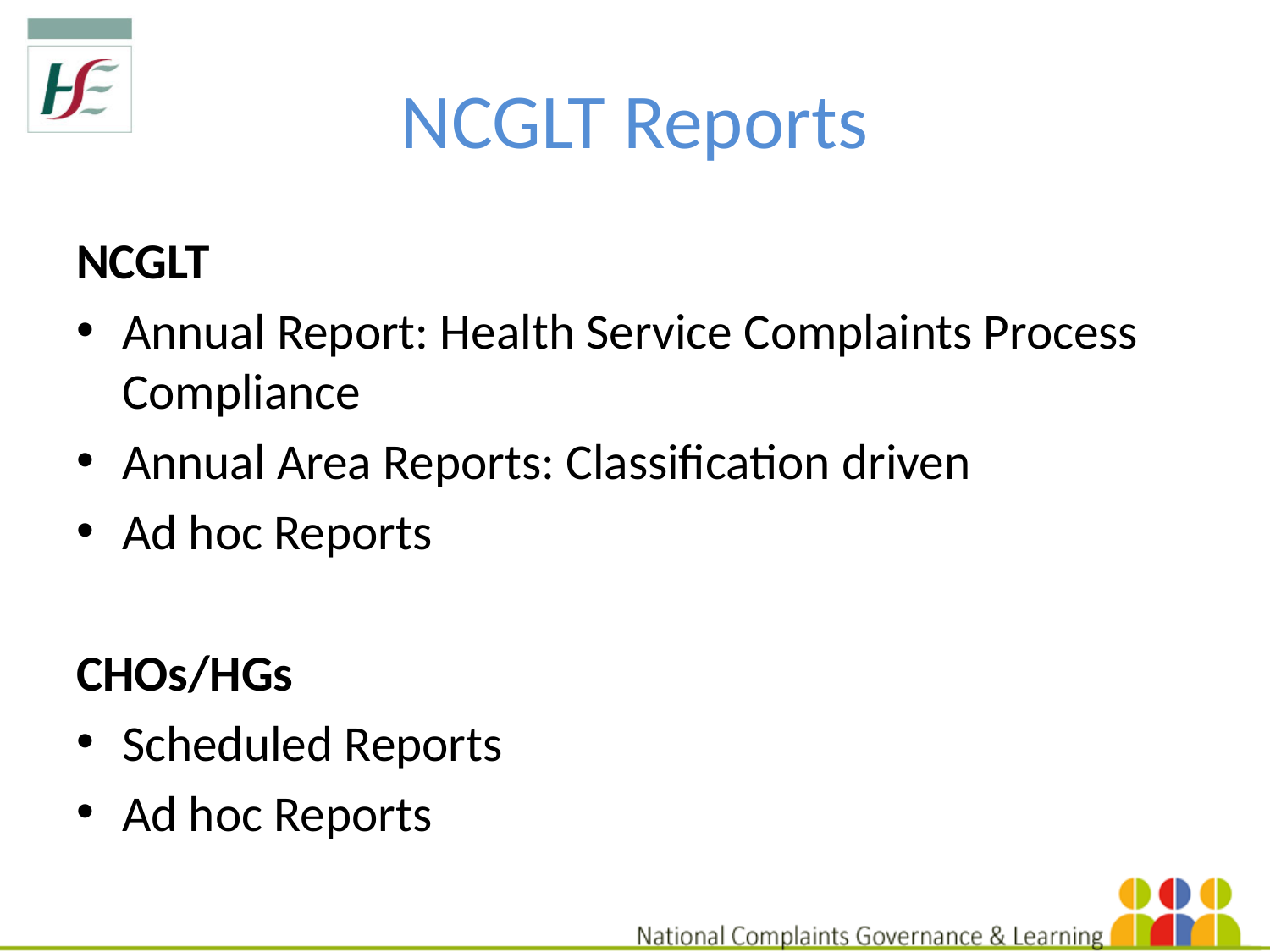

# NCGLT Reports
NCGLT
Annual Report: Health Service Complaints Process Compliance
Annual Area Reports: Classification driven
Ad hoc Reports

CHOs/HGs
Scheduled Reports
Ad hoc Reports